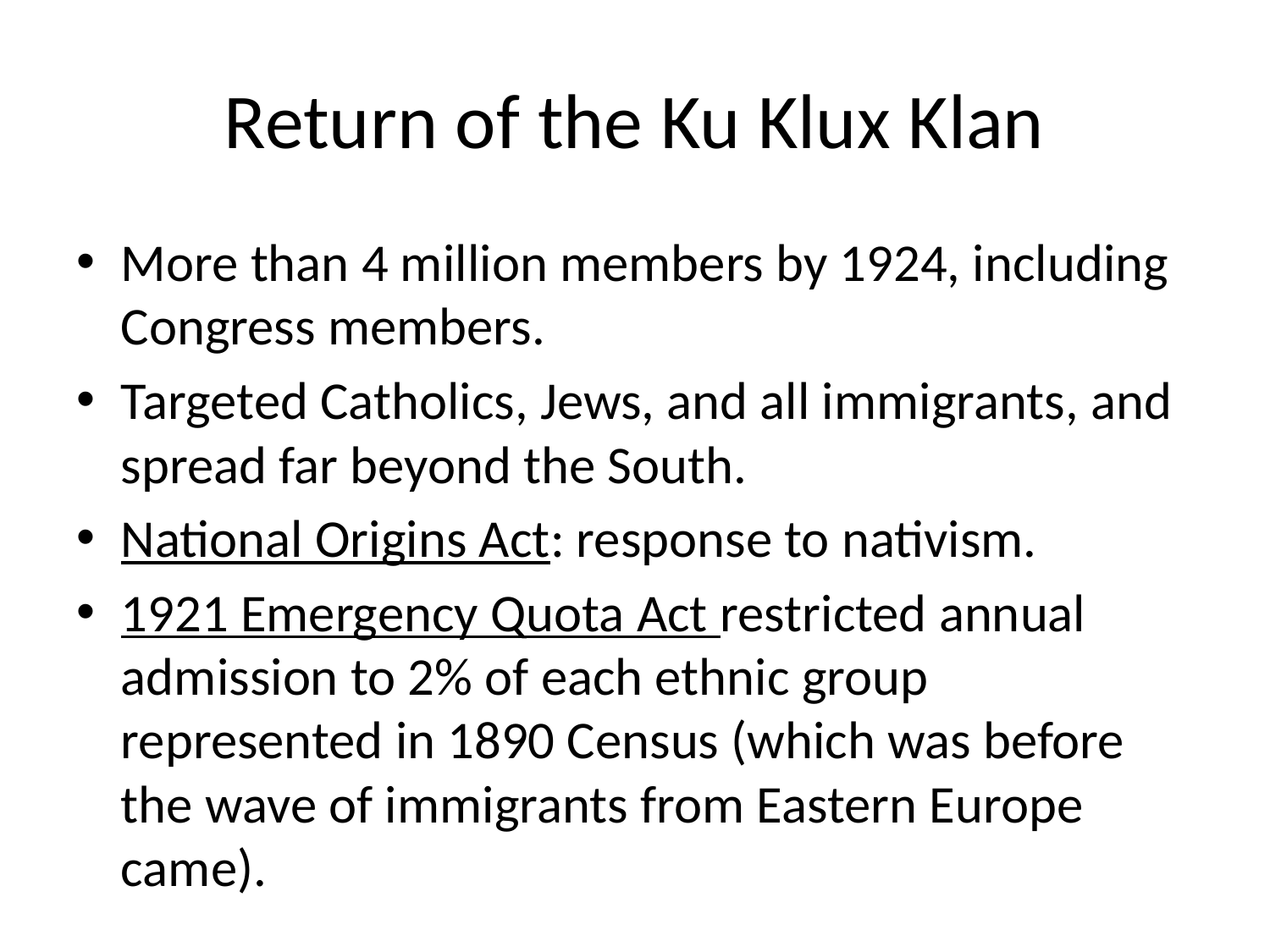

# Return of the Ku Klux Klan
More than 4 million members by 1924, including Congress members.
Targeted Catholics, Jews, and all immigrants, and spread far beyond the South.
National Origins Act: response to nativism.
1921 Emergency Quota Act restricted annual admission to 2% of each ethnic group represented in 1890 Census (which was before the wave of immigrants from Eastern Europe came).